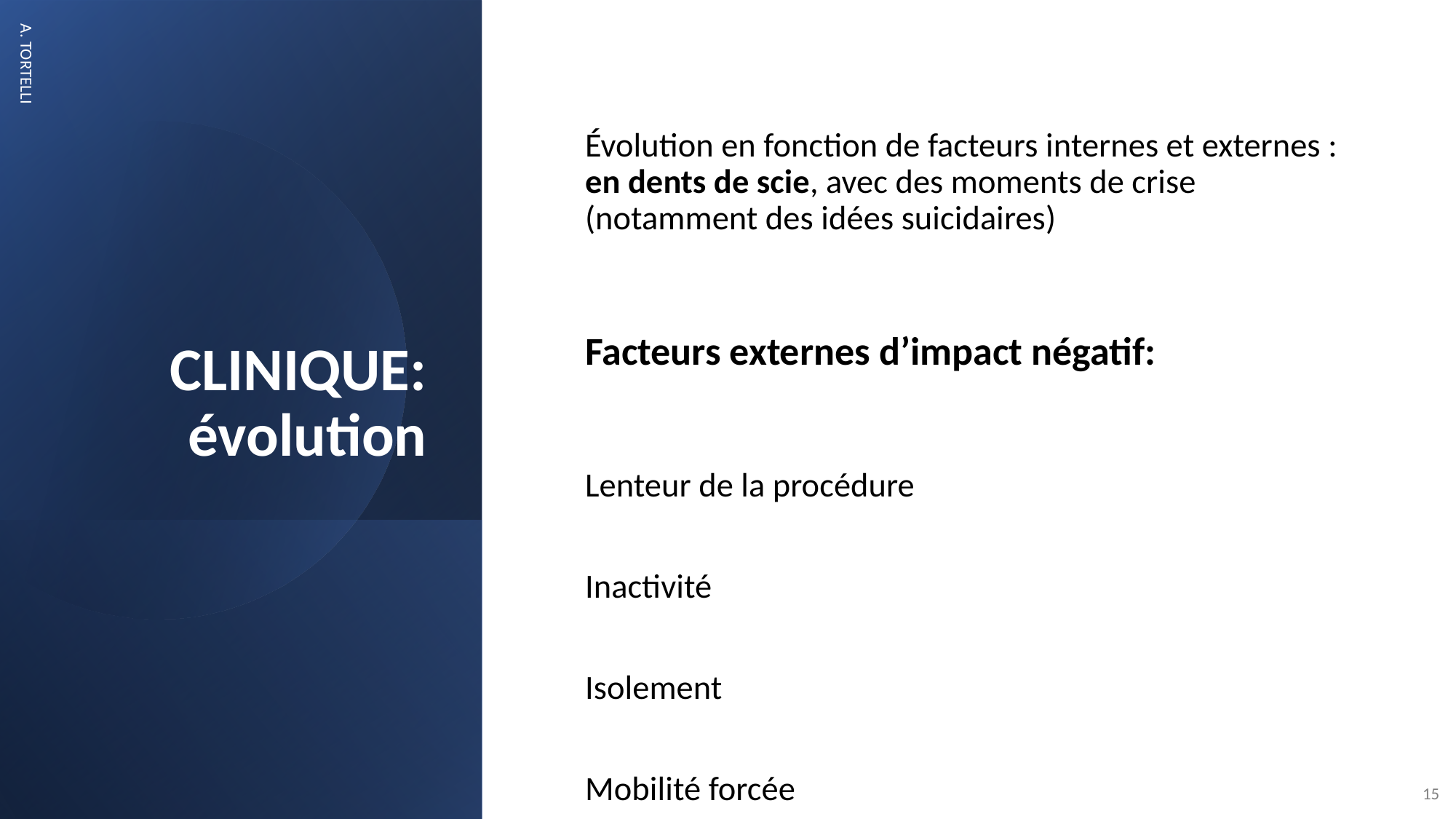

# CLINIQUE: évolution

Évolution en fonction de facteurs internes et externes : en dents de scie, avec des moments de crise (notamment des idées suicidaires)

Facteurs externes d’impact négatif:

Lenteur de la procédure

Inactivité

Isolement

Mobilité forcée

A. TORTELLI

15